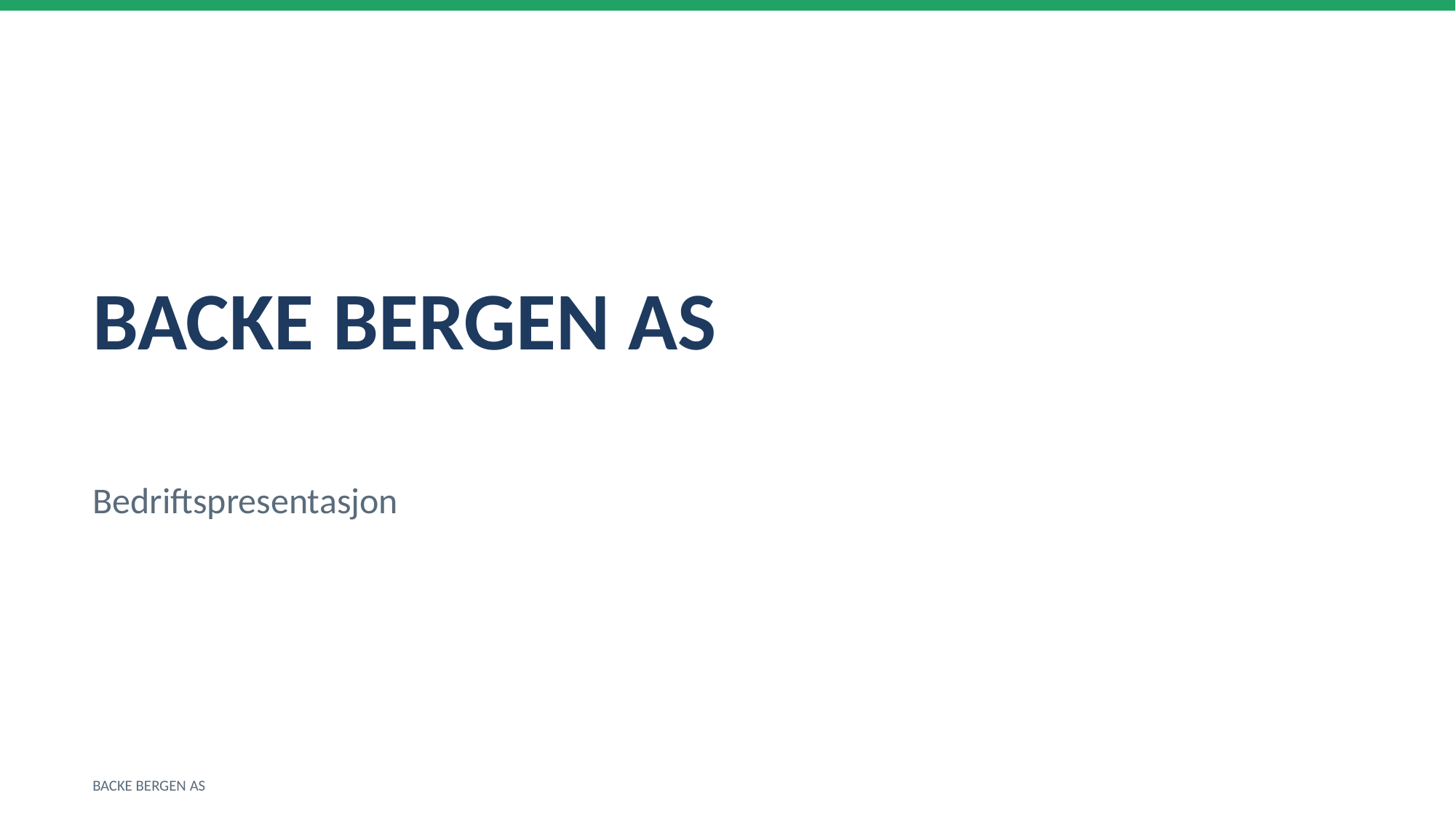

BACKE BERGEN AS
Bedriftspresentasjon
BACKE BERGEN AS